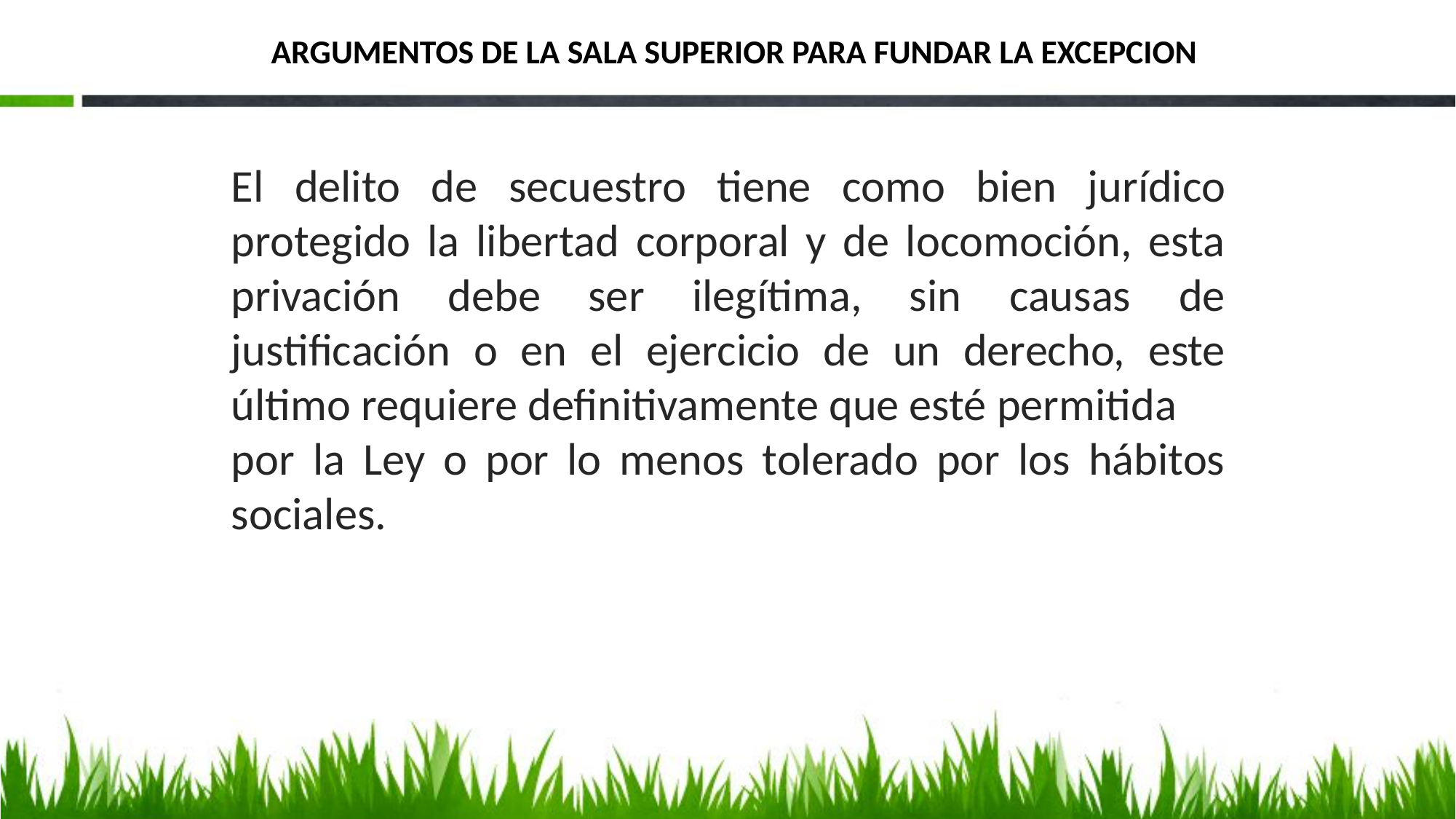

# ARGUMENTOS DE LA SALA SUPERIOR PARA FUNDAR LA EXCEPCION
El delito de secuestro tiene como bien jurídico protegido la libertad corporal y de locomoción, esta privación debe ser ilegítima, sin causas de justificación o en el ejercicio de un derecho, este último requiere definitivamente que esté permitida
por la Ley o por lo menos tolerado por los hábitos sociales.